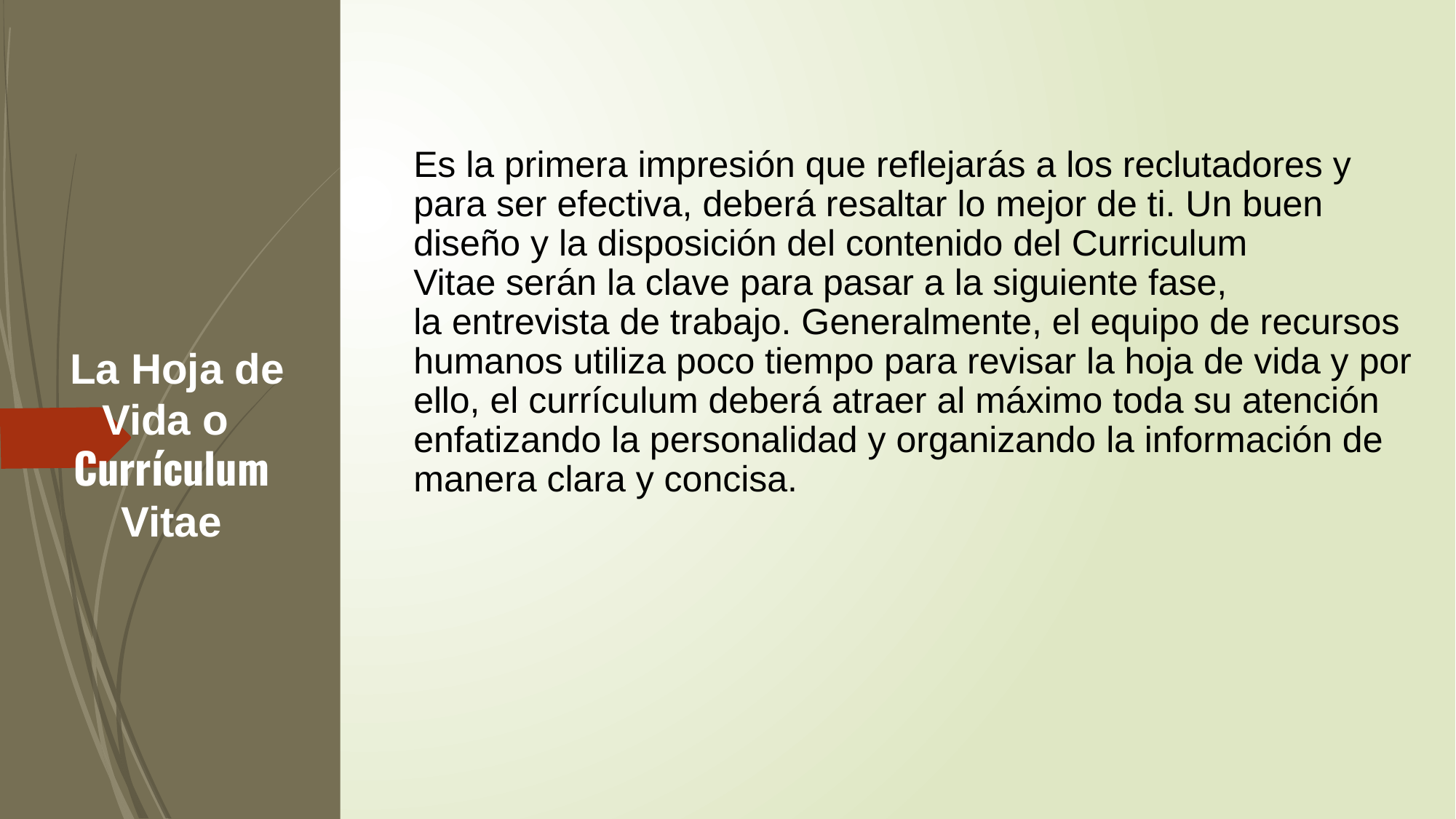

Es la primera impresión que reflejarás a los reclutadores y para ser efectiva, deberá resaltar lo mejor de ti. Un buen diseño y la disposición del contenido del Curriculum Vitae serán la clave para pasar a la siguiente fase, la entrevista de trabajo. Generalmente, el equipo de recursos humanos utiliza poco tiempo para revisar la hoja de vida y por ello, el currículum deberá atraer al máximo toda su atención enfatizando la personalidad y organizando la información de manera clara y concisa.

 La Hoja de Vida o  Currículum
 Vitae